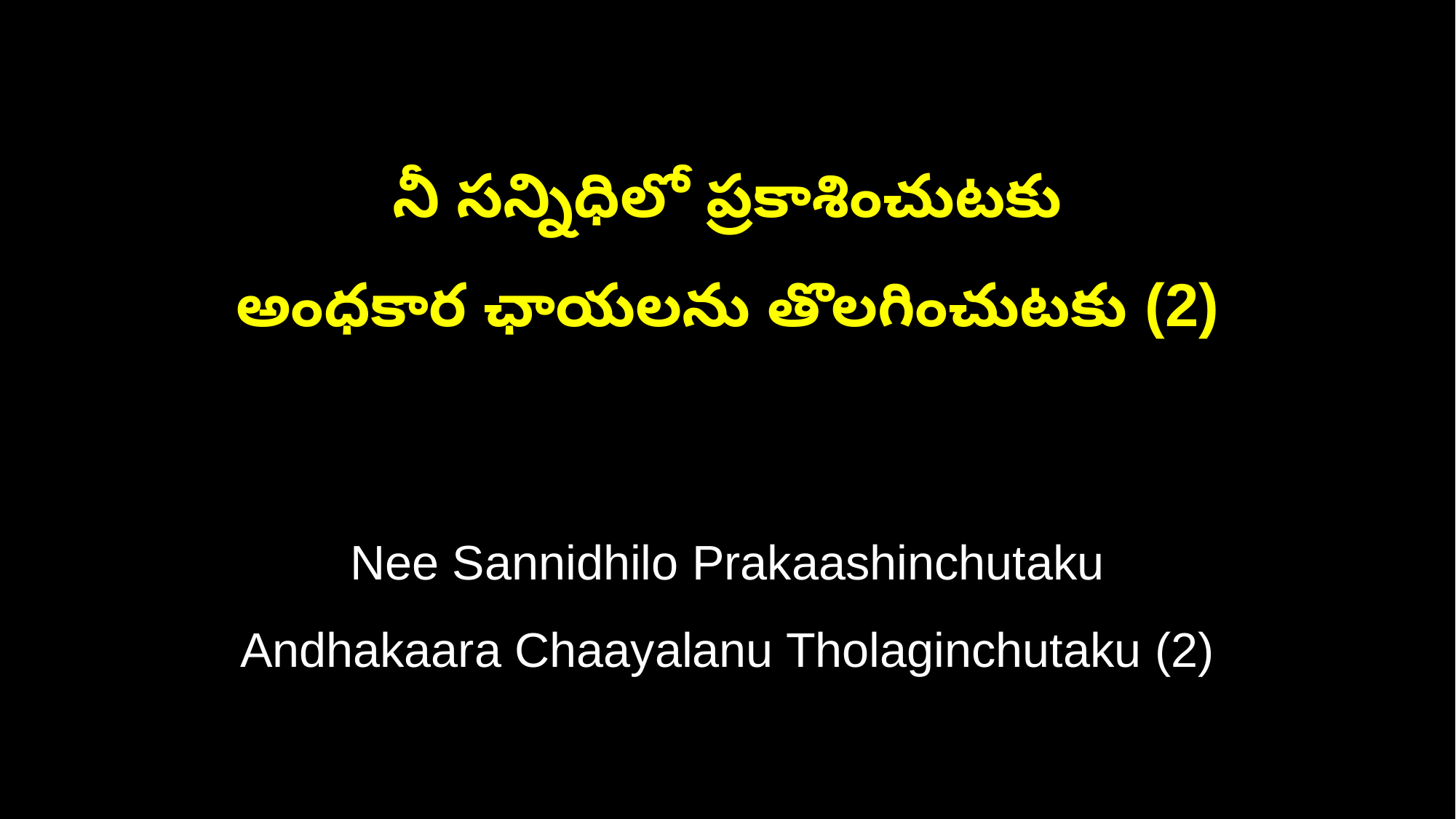

నీ సన్నిధిలో ప్రకాశించుటకు
అంధకార ఛాయలను తొలగించుటకు (2)
Nee Sannidhilo Prakaashinchutaku
Andhakaara Chaayalanu Tholaginchutaku (2)